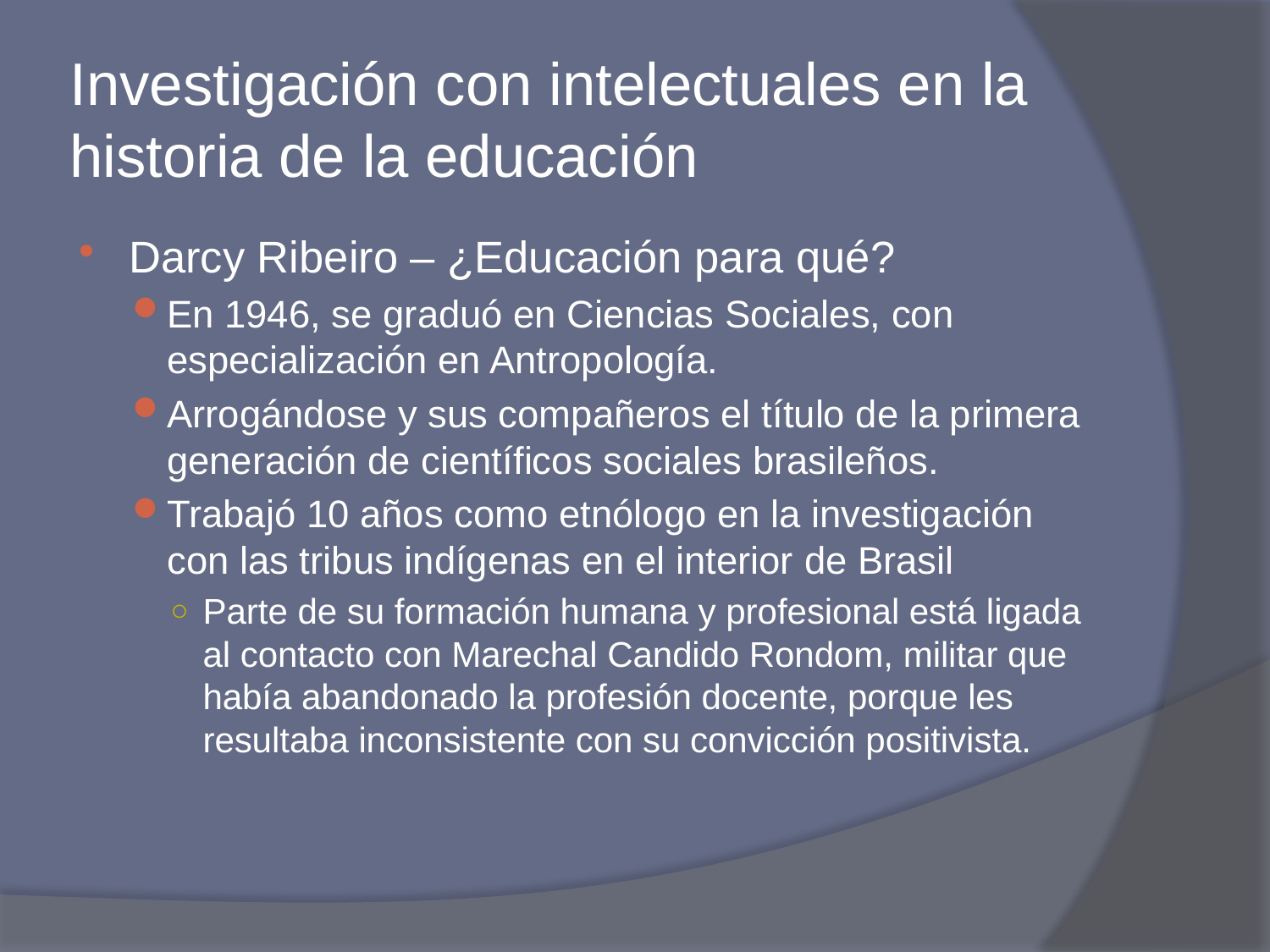

# Investigación con intelectuales en la historia de la educación
Darcy Ribeiro – ¿Educación para qué?
En 1946, se graduó en Ciencias Sociales, con especialización en Antropología.
Arrogándose y sus compañeros el título de la primera generación de científicos sociales brasileños.
Trabajó 10 años como etnólogo en la investigación con las tribus indígenas en el interior de Brasil
Parte de su formación humana y profesional está ligada al contacto con Marechal Candido Rondom, militar que había abandonado la profesión docente, porque les resultaba inconsistente con su convicción positivista.